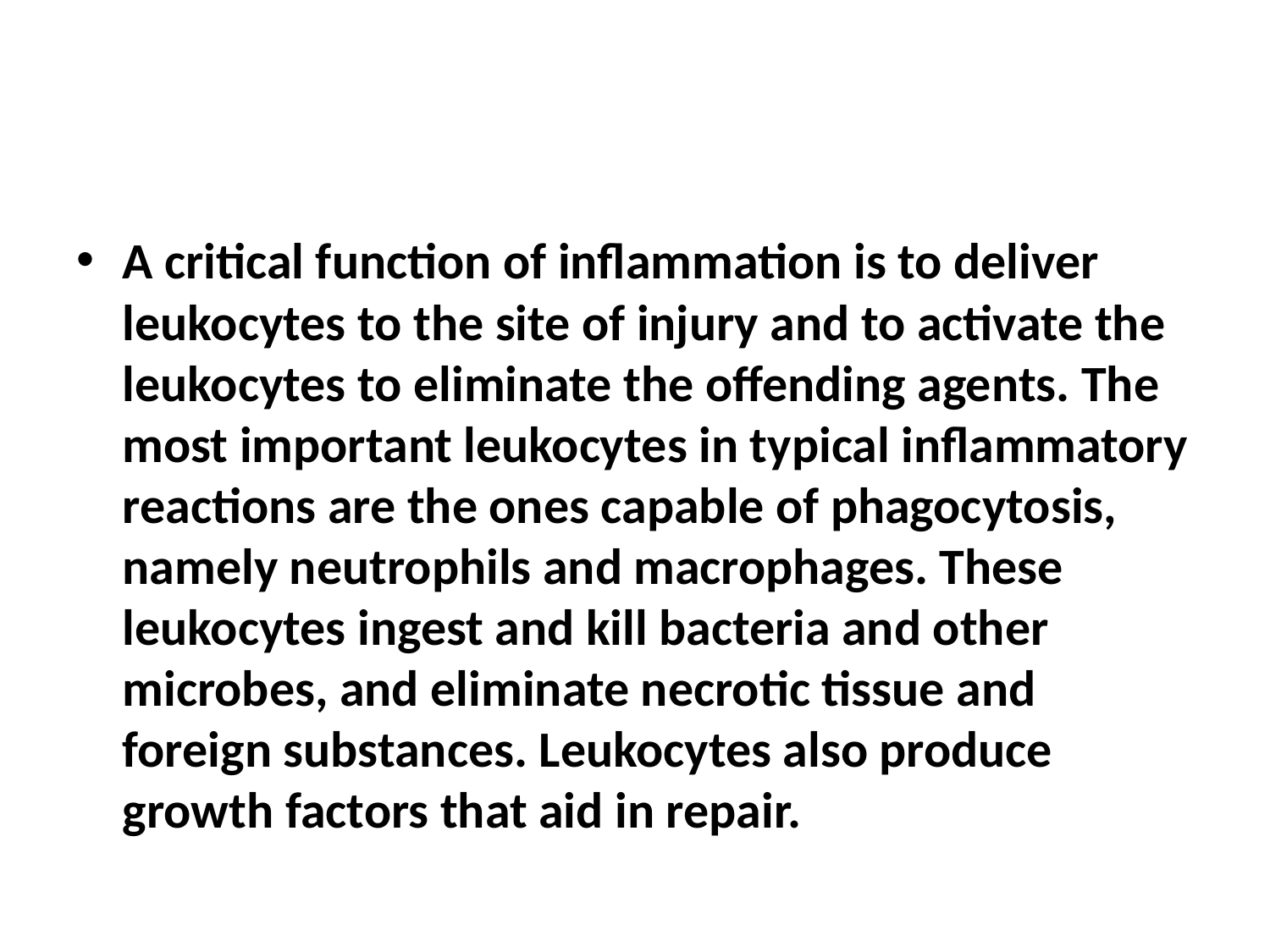

#
A critical function of inflammation is to deliver leukocytes to the site of injury and to activate the leukocytes to eliminate the offending agents. The most important leukocytes in typical inflammatory reactions are the ones capable of phagocytosis, namely neutrophils and macrophages. These leukocytes ingest and kill bacteria and other microbes, and eliminate necrotic tissue and foreign substances. Leukocytes also produce growth factors that aid in repair.